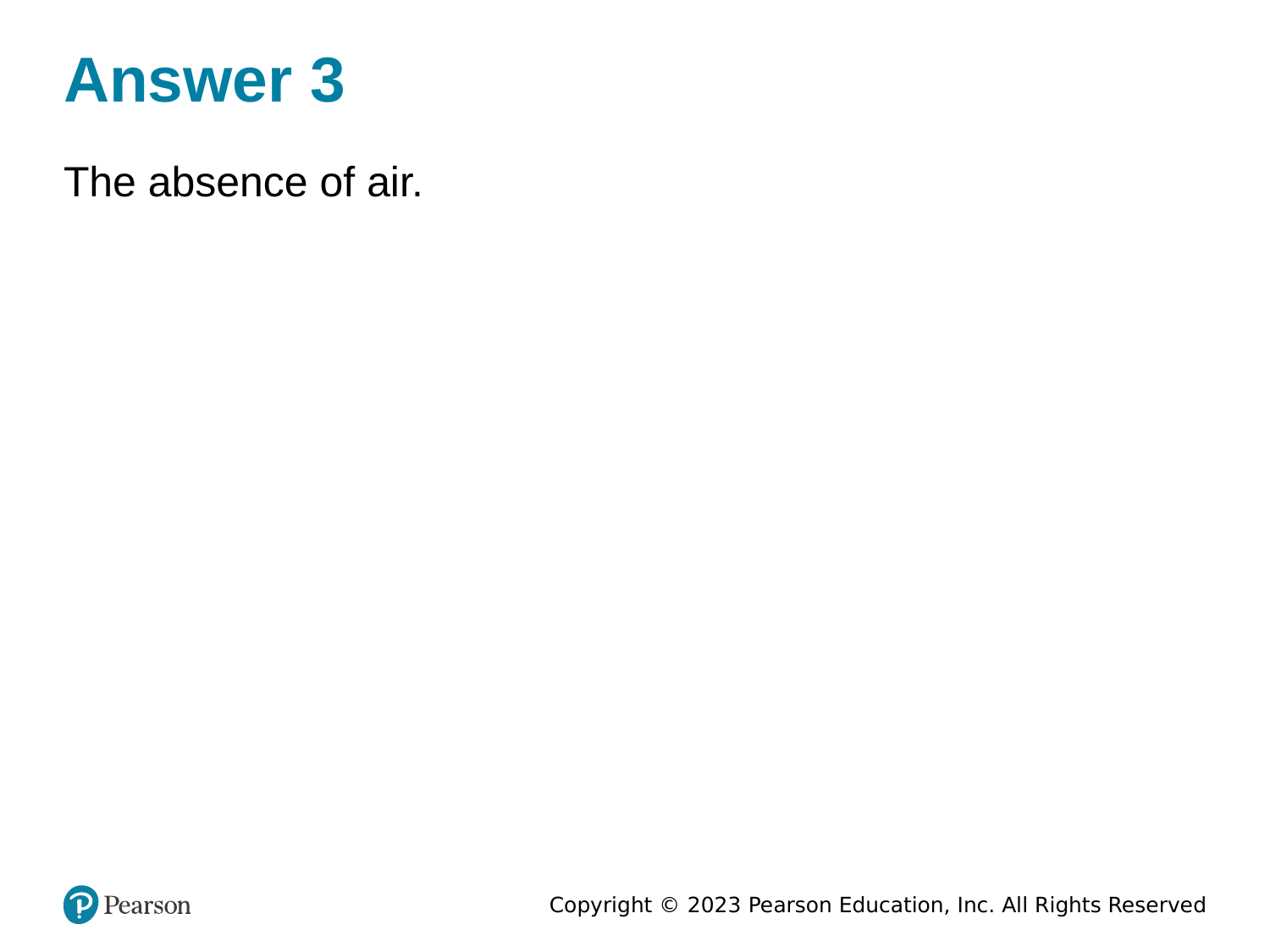

# Answer 3
The absence of air.